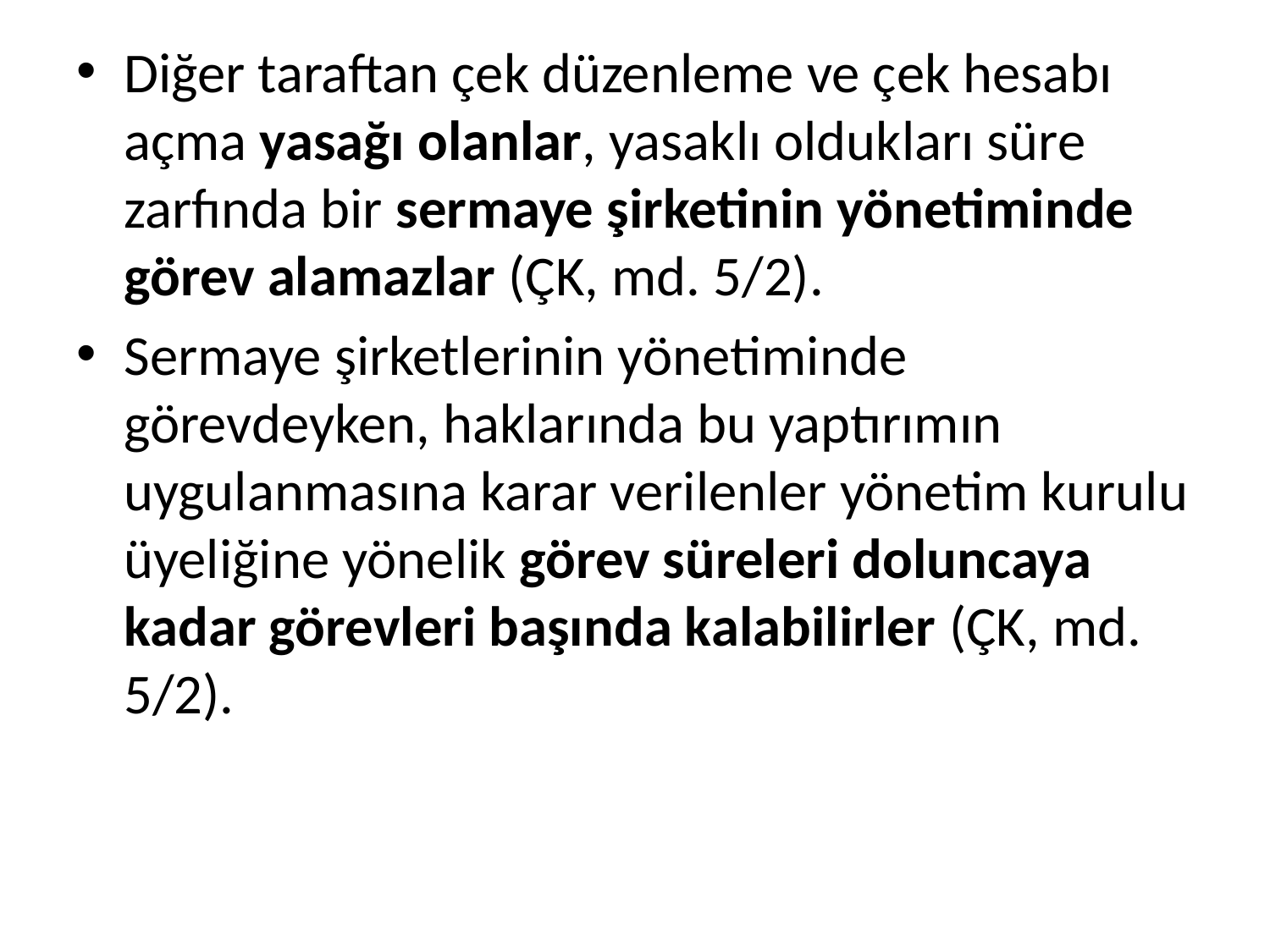

Diğer taraftan çek düzenleme ve çek hesabı açma yasağı olanlar, yasaklı oldukları süre zarfında bir sermaye şirketinin yönetiminde görev alamazlar (ÇK, md. 5/2).
Sermaye şirketlerinin yönetiminde görevdeyken, haklarında bu yaptırımın uygulanmasına karar verilenler yönetim kurulu üyeliğine yönelik görev süreleri doluncaya kadar görevleri başında kalabilirler (ÇK, md. 5/2).